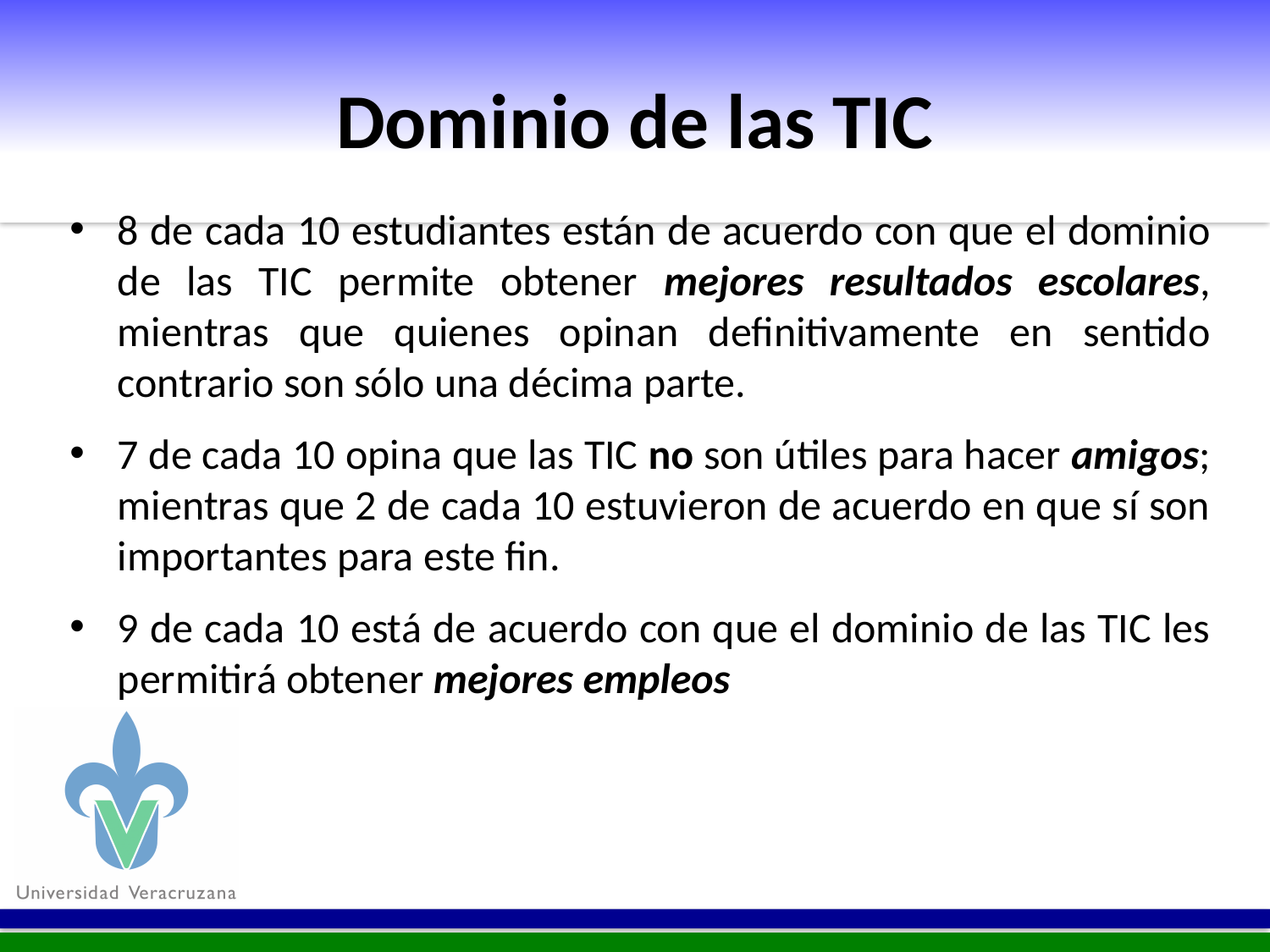

# Dominio de las TIC
8 de cada 10 estudiantes están de acuerdo con que el dominio de las TIC permite obtener mejores resultados escolares, mientras que quienes opinan definitivamente en sentido contrario son sólo una décima parte.
7 de cada 10 opina que las TIC no son útiles para hacer amigos; mientras que 2 de cada 10 estuvieron de acuerdo en que sí son importantes para este fin.
9 de cada 10 está de acuerdo con que el dominio de las TIC les permitirá obtener mejores empleos